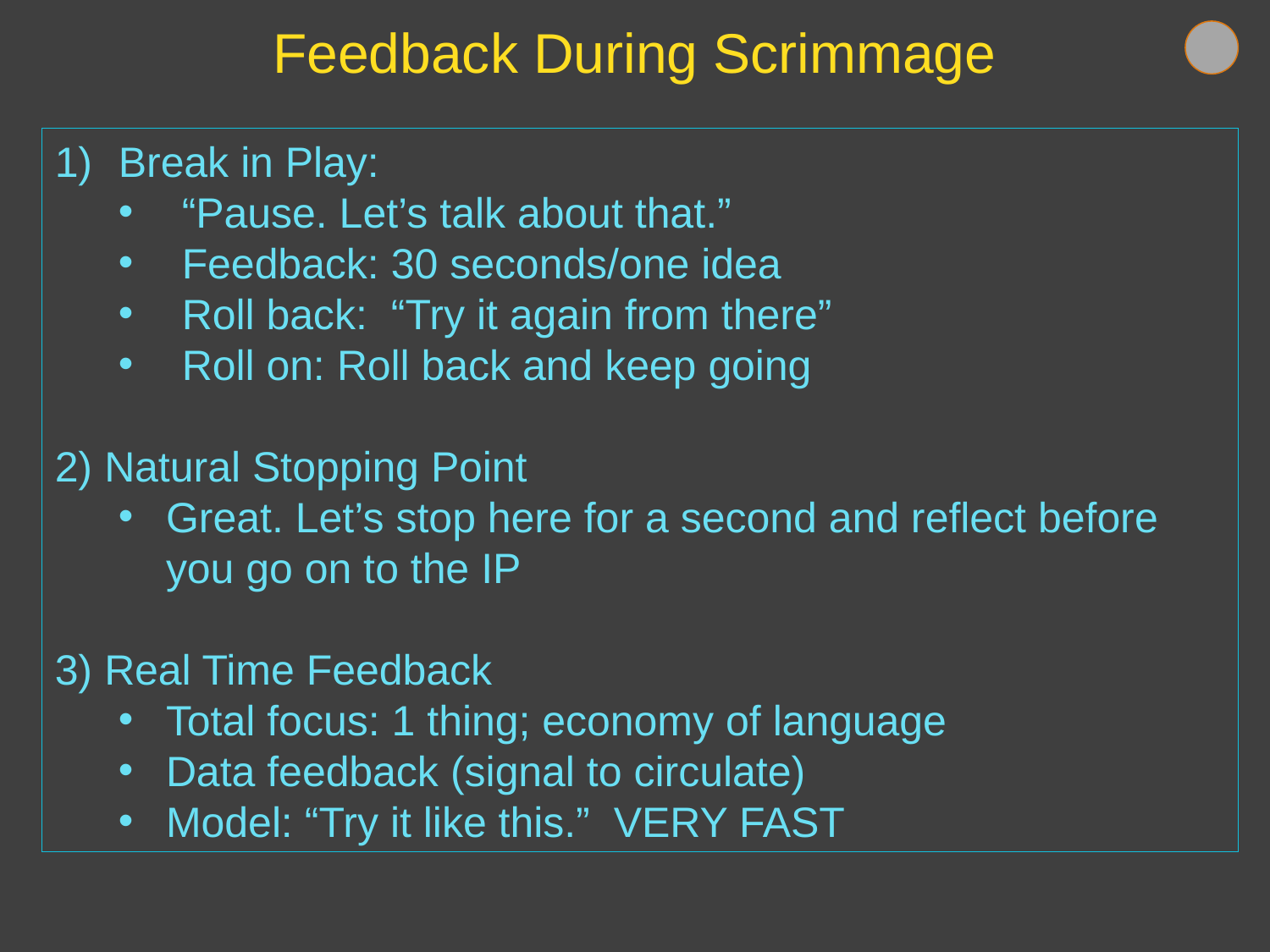

Feedback During Scrimmage

Break in Play:
“Pause. Let’s talk about that.”
Feedback: 30 seconds/one idea
Roll back:  “Try it again from there”
Roll on: Roll back and keep going

2) Natural Stopping Point
Great. Let’s stop here for a second and reflect before you go on to the IP

3) Real Time Feedback
Total focus: 1 thing; economy of language
Data feedback (signal to circulate)
Model: “Try it like this.”  VERY FAST